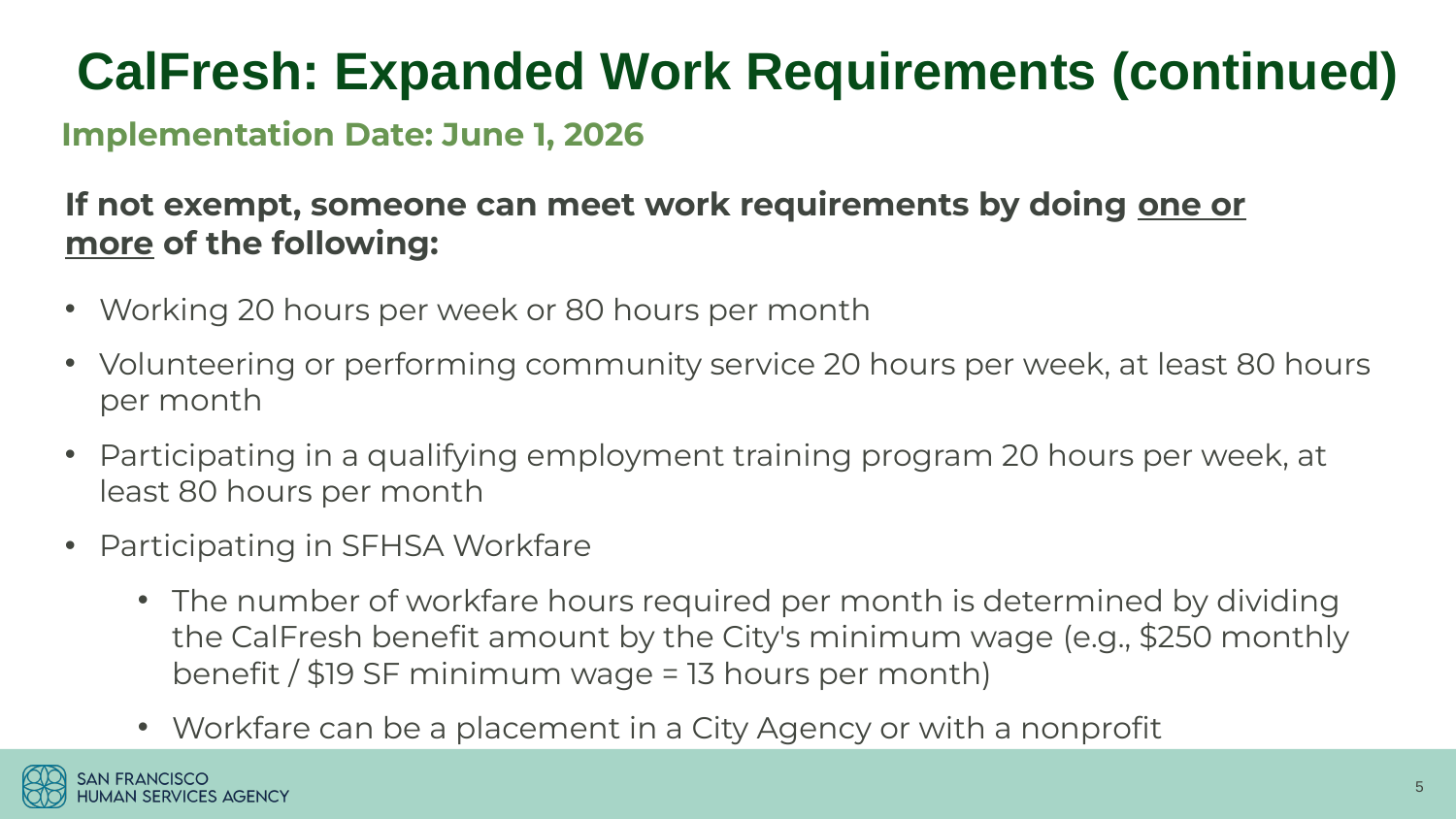

CalFresh: Expanded Work Requirements (continued)
Implementation Date: June 1, 2026
If not exempt, someone can meet work requirements by doing one or more of the following:
Working 20 hours per week or 80 hours per month
Volunteering or performing community service 20 hours per week, at least 80 hours per month
Participating in a qualifying employment training program 20 hours per week, at least 80 hours per month
Participating in SFHSA Workfare
The number of workfare hours required per month is determined by dividing the CalFresh benefit amount by the City's minimum wage​ (e.g., $250 monthly benefit / $19 SF minimum wage = 13 hours per month)
Workfare can be a placement in a City Agency or with a nonprofit
5